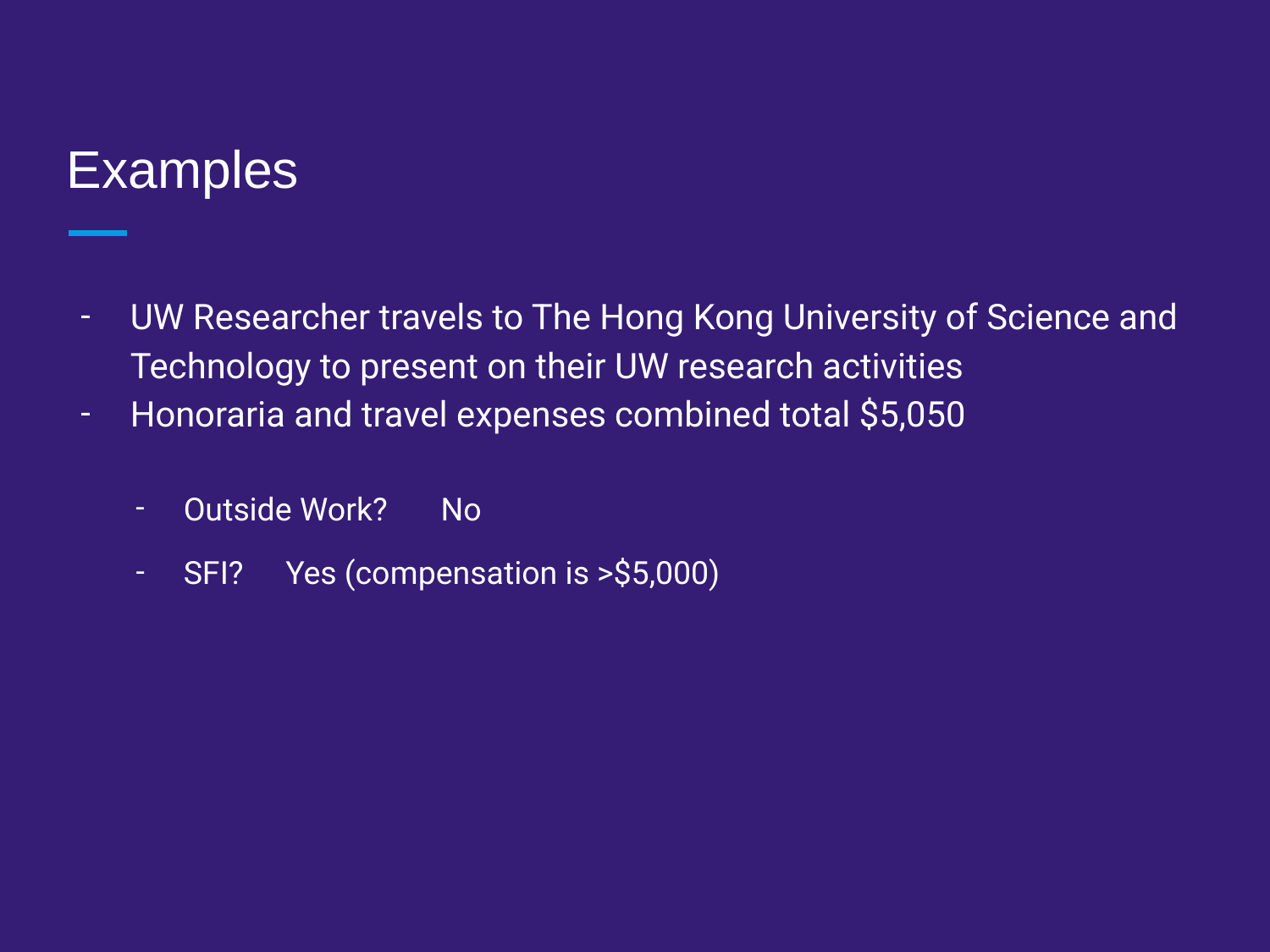

# Examples
UW Researcher travels to The Hong Kong University of Science and Technology to present on their UW research activities
Honoraria and travel expenses combined total $5,050

Outside Work?
No
SFI?
Yes (compensation is >$5,000)